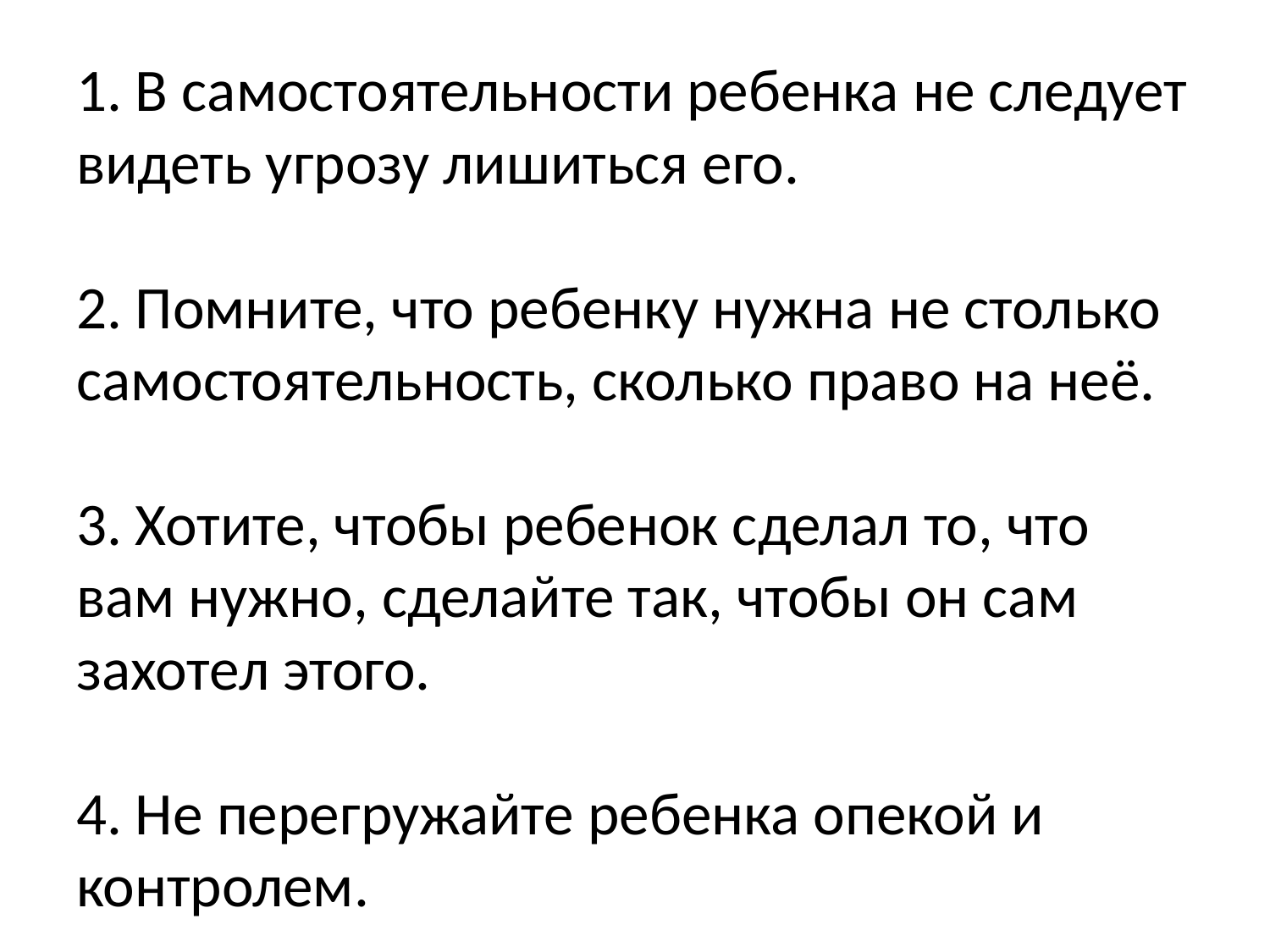

# 1. В самостоятельности ребенка не следует видеть угрозу лишиться его. 2. Помните, что ребенку нужна не столько самостоятельность, сколько право на неё. 3. Хотите, чтобы ребенок сделал то, что вам нужно, сделайте так, чтобы он сам захотел этого. 4. Не перегружайте ребенка опекой и контролем.